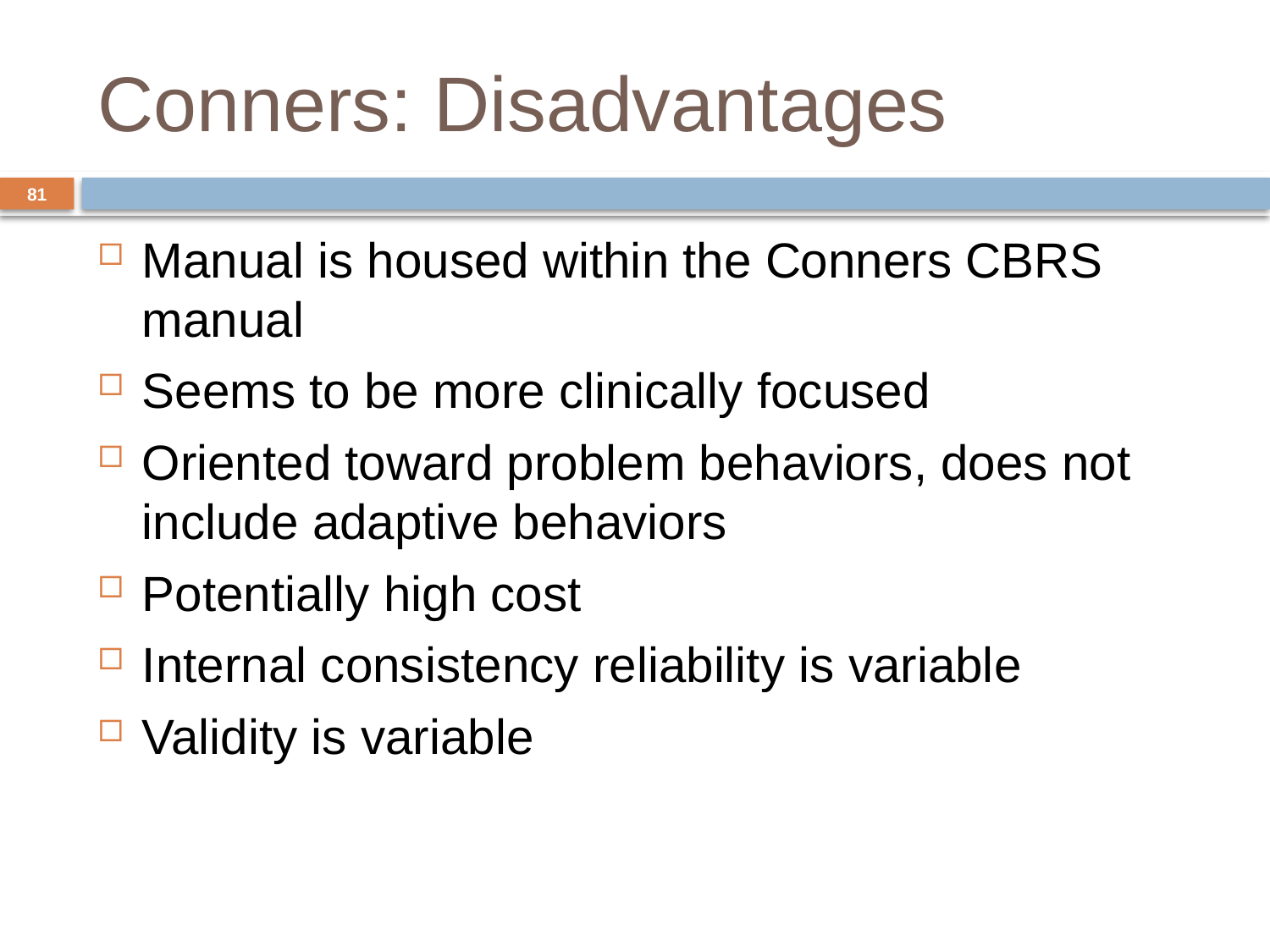

# Conners: Disadvantages
81
Manual is housed within the Conners CBRS manual
Seems to be more clinically focused
Oriented toward problem behaviors, does not include adaptive behaviors
Potentially high cost
Internal consistency reliability is variable
Validity is variable